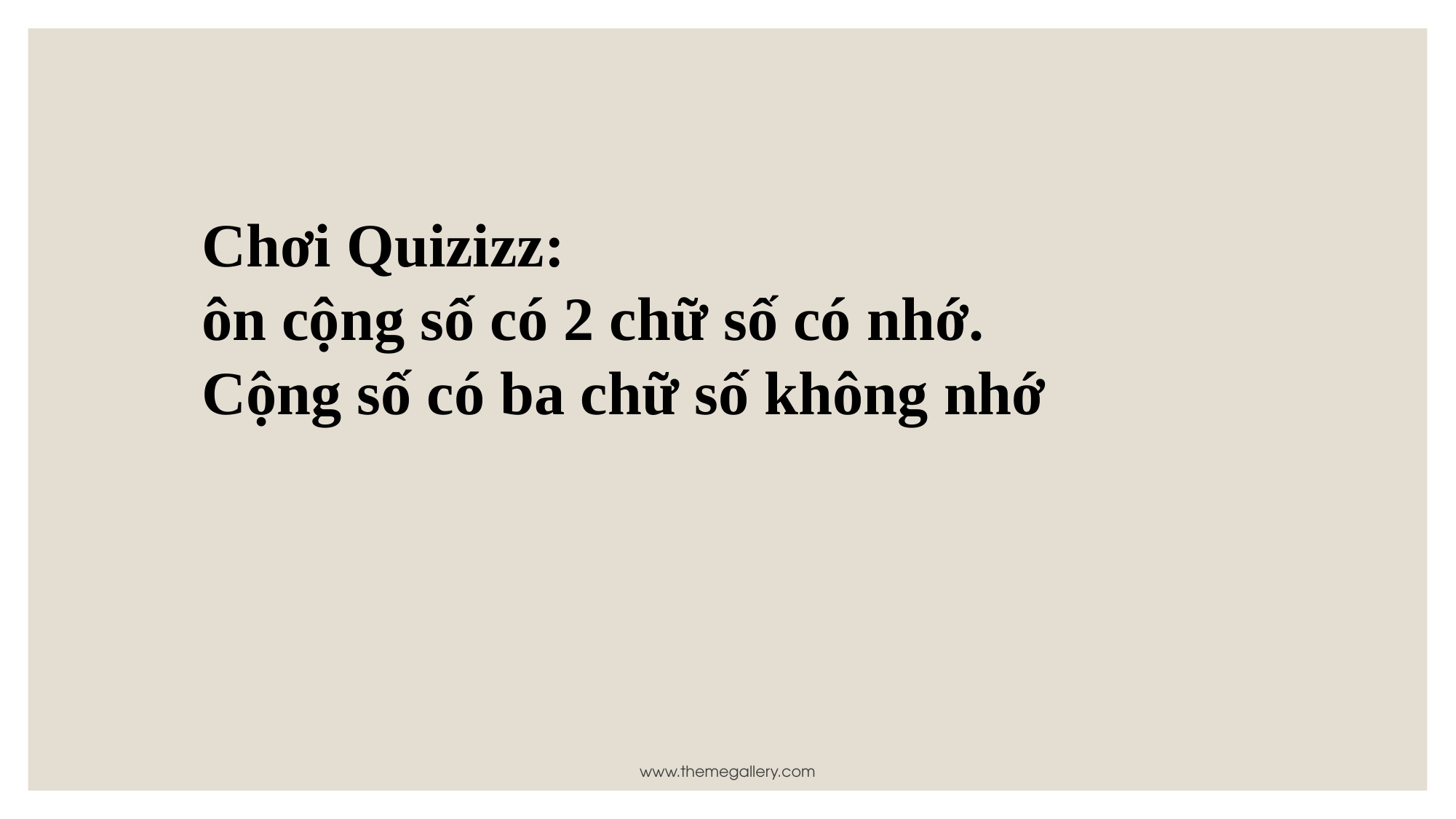

Chơi Quizizz:
ôn cộng số có 2 chữ số có nhớ.
Cộng số có ba chữ số không nhớ
www.themegallery.com